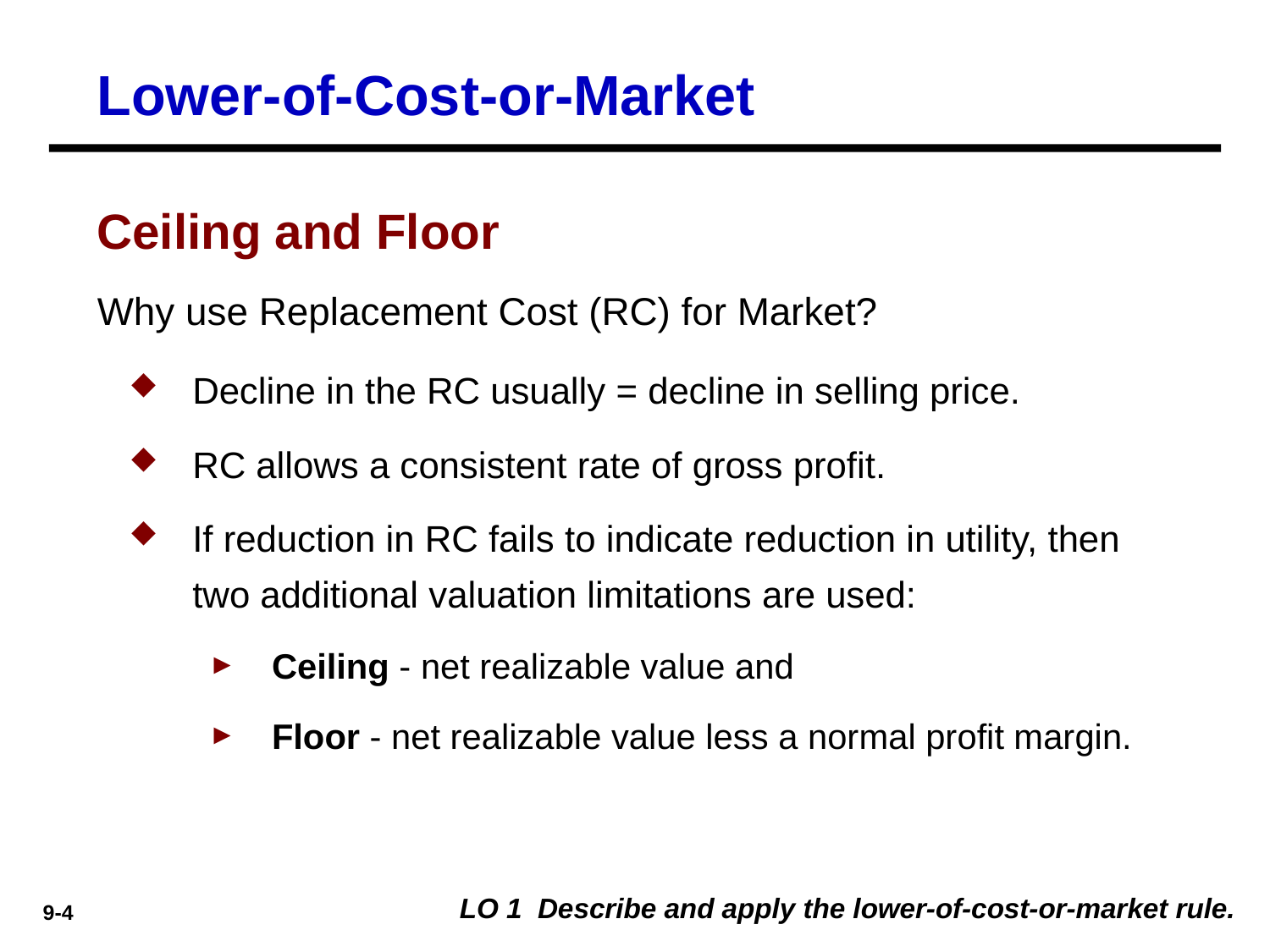

Lower-of-Cost-or-Market

Ceiling and Floor
Why use Replacement Cost (RC) for Market?
Decline in the RC usually = decline in selling price.
RC allows a consistent rate of gross profit.
If reduction in RC fails to indicate reduction in utility, then two additional valuation limitations are used:
Ceiling - net realizable value and
Floor - net realizable value less a normal profit margin.
LO 1  Describe and apply the lower-of-cost-or-market rule.